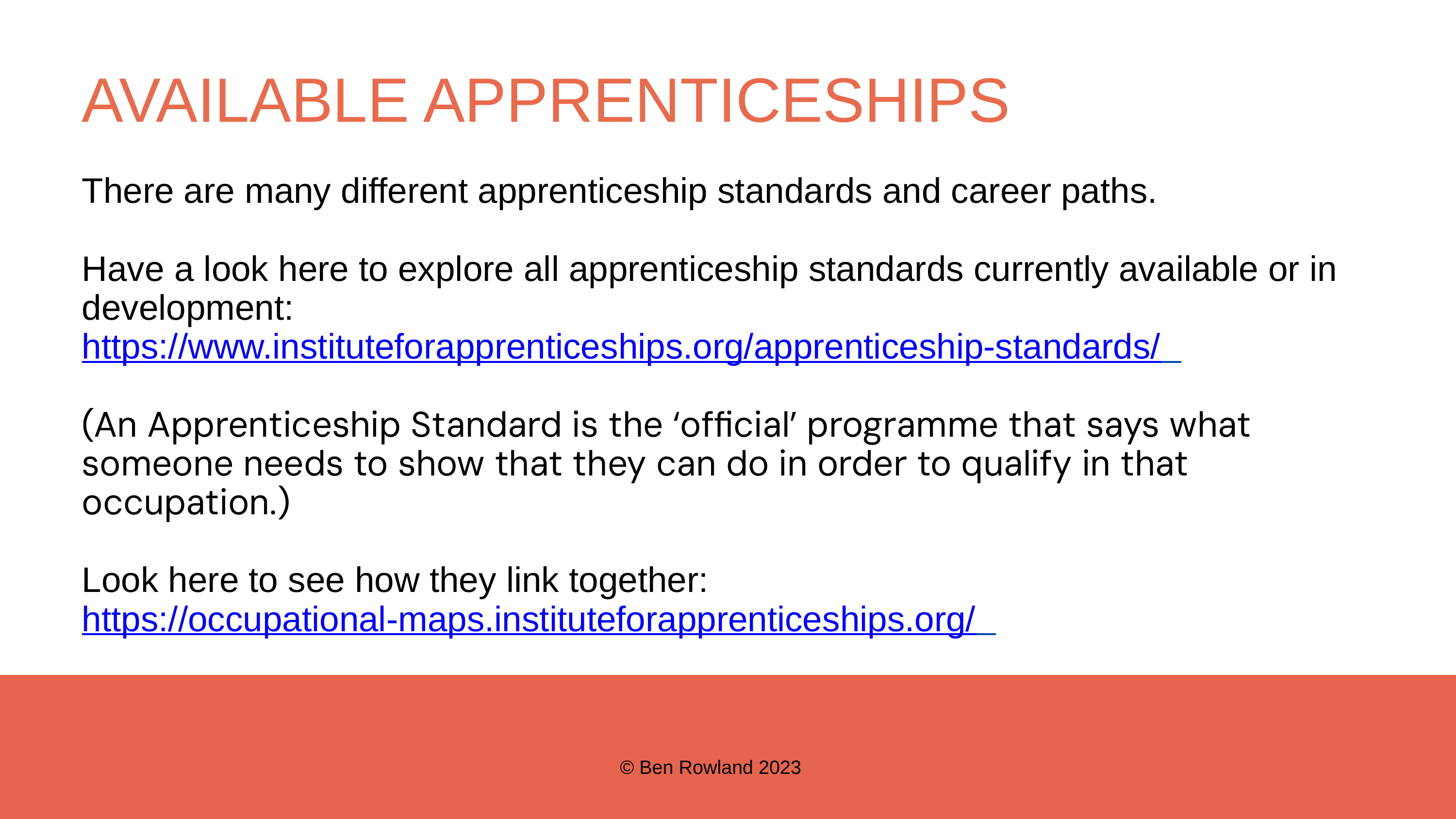

AVAILABLE APPRENTICESHIPS
There are many different apprenticeship standards and career paths.

Have a look here to explore all apprenticeship standards currently available or in development: https://www.instituteforapprenticeships.org/apprenticeship-standards/

(An Apprenticeship Standard is the ‘official’ programme that says what someone needs to show that they can do in order to qualify in that occupation.)

Look here to see how they link together: https://occupational-maps.instituteforapprenticeships.org/

© Ben Rowland 2023